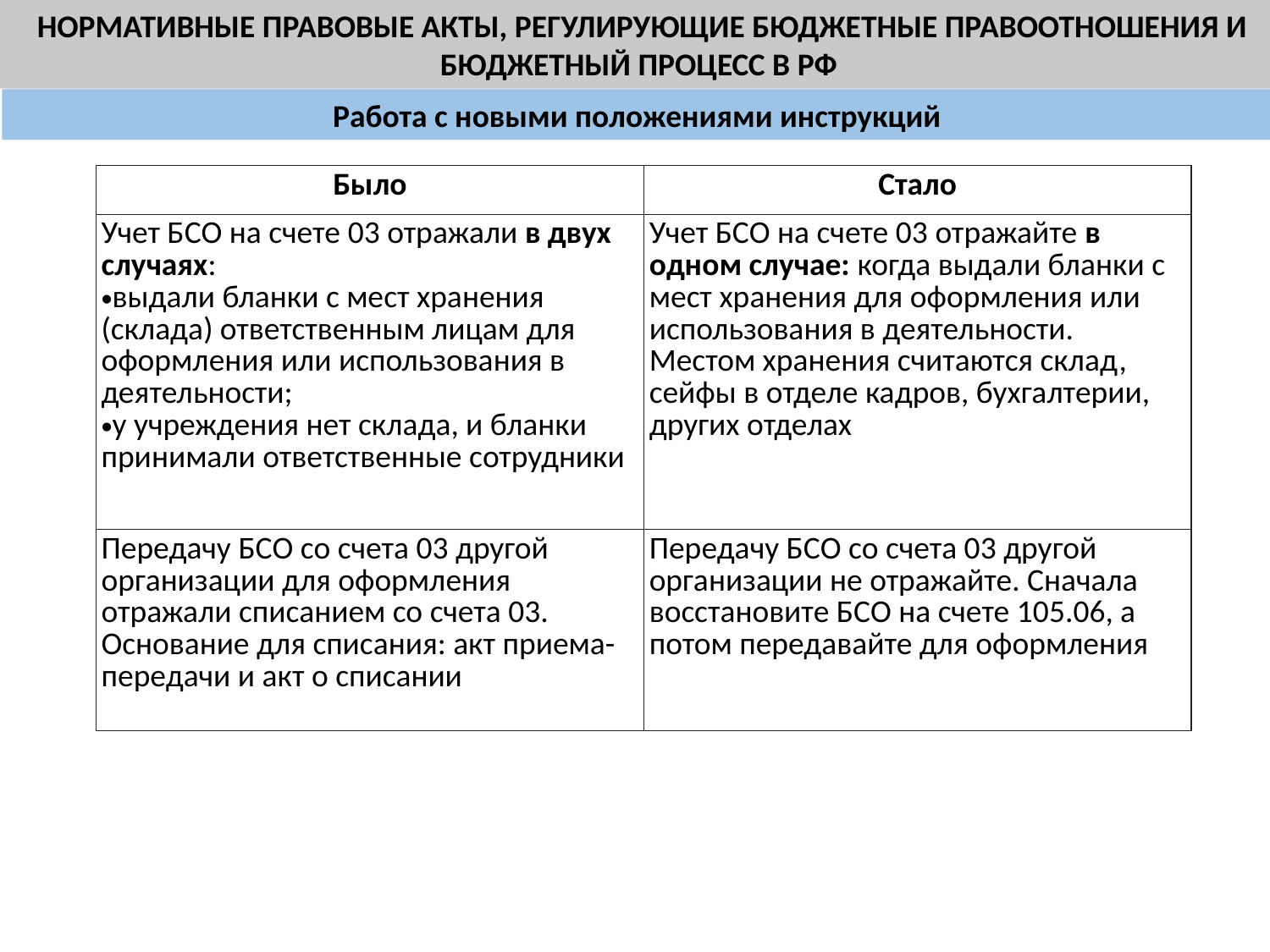

НОРМАТИВНЫЕ ПРАВОВЫЕ АКТЫ, РЕГУЛИРУЮЩИЕ БЮДЖЕТНЫЕ ПРАВООТНОШЕНИЯ И БЮДЖЕТНЫЙ ПРОЦЕСС В РФ
Работа с новыми положениями инструкций
| Было | Стало |
| --- | --- |
| Учет БСО на счете 03 отражали в двух случаях: выдали бланки с мест хранения (склада) ответственным лицам для оформления или использования в деятельности; у учреждения нет склада, и бланки принимали ответственные сотрудники | Учет БСО на счете 03 отражайте в одном случае: когда выдали бланки с мест хранения для оформления или использования в деятельности. Местом хранения считаются склад, сейфы в отделе кадров, бухгалтерии, других отделах |
| Передачу БСО со счета 03 другой организации для оформления отражали списанием со счета 03. Основание для списания: акт приема-передачи и акт о списании | Передачу БСО со счета 03 другой организации не отражайте. Сначала восстановите БСО на счете 105.06, а потом передавайте для оформления |